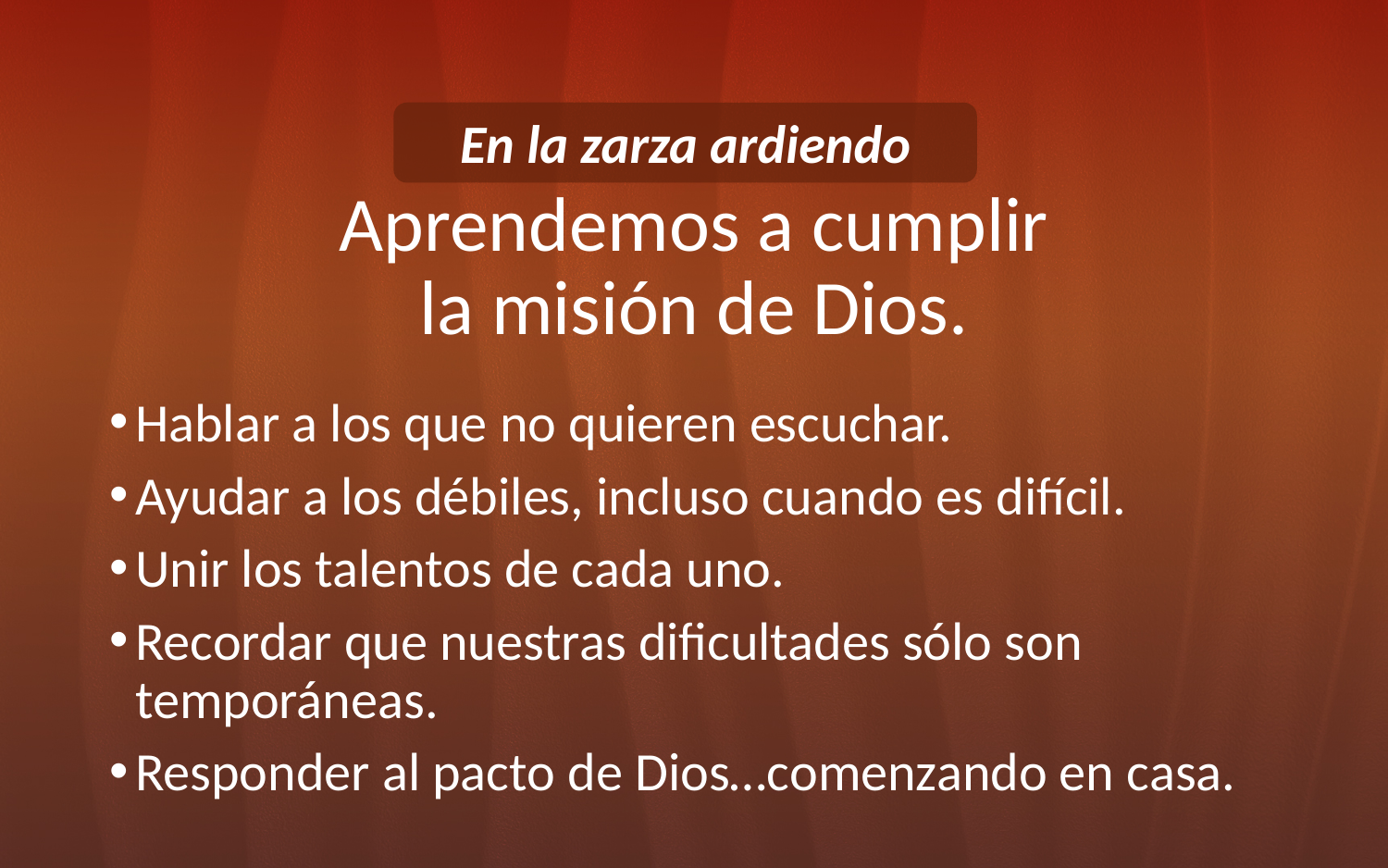

# Aprendemos a cumplir la misión de Dios.

En la zarza ardiendo
Hablar a los que no quieren escuchar.
Ayudar a los débiles, incluso cuando es difícil.
Unir los talentos de cada uno.
Recordar que nuestras dificultades sólo son temporáneas.
Responder al pacto de Dios…comenzando en casa.